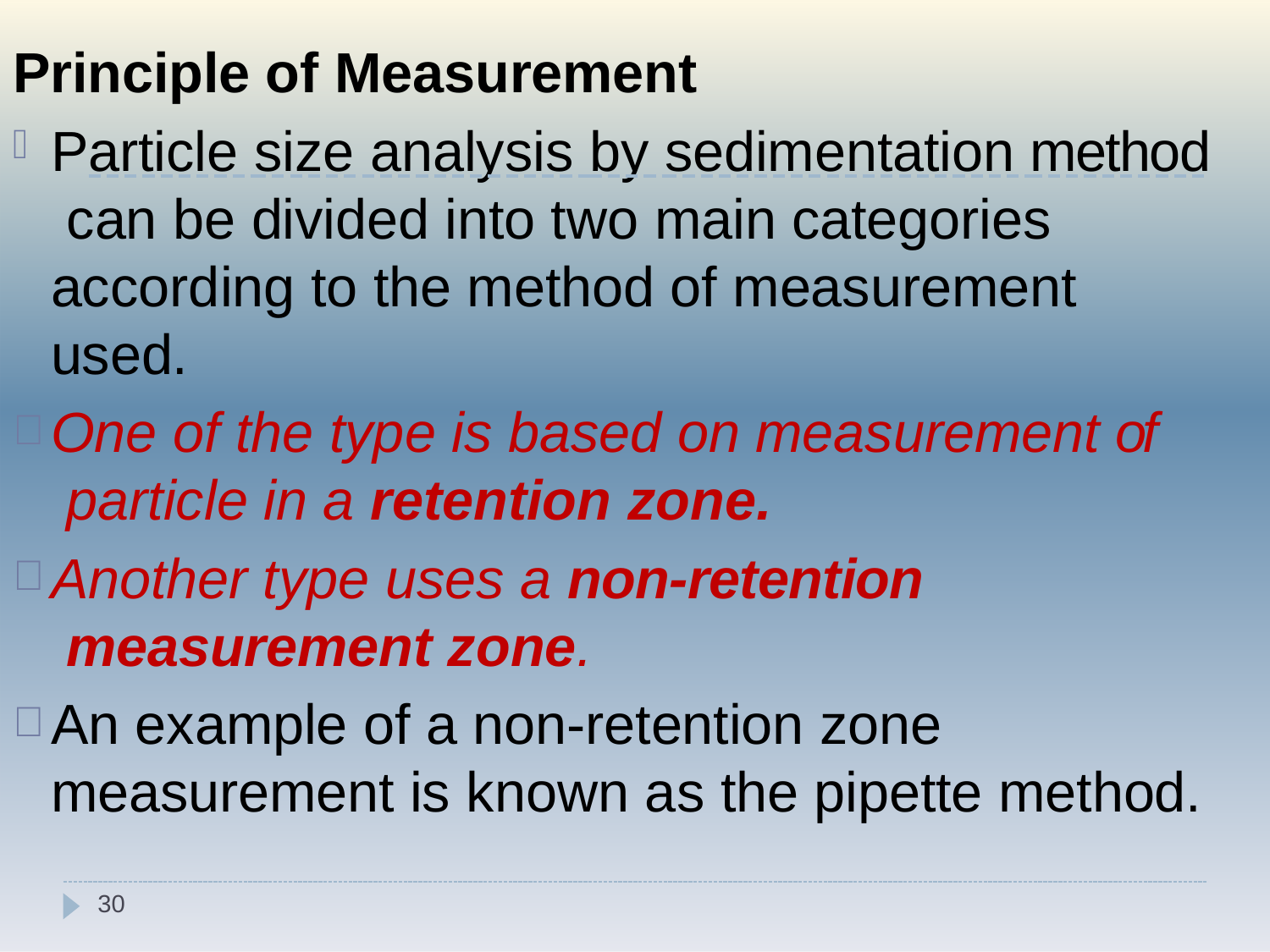

Principle of Measurement
Particle size analysis by sedimentation method  can be divided into two main categories  according to the method of measurement  used.
One of the type is based on measurement of  particle in a retention zone.
Another type uses a non-retention  measurement zone.
An example of a non-retention zone  measurement is known as the pipette method.

30